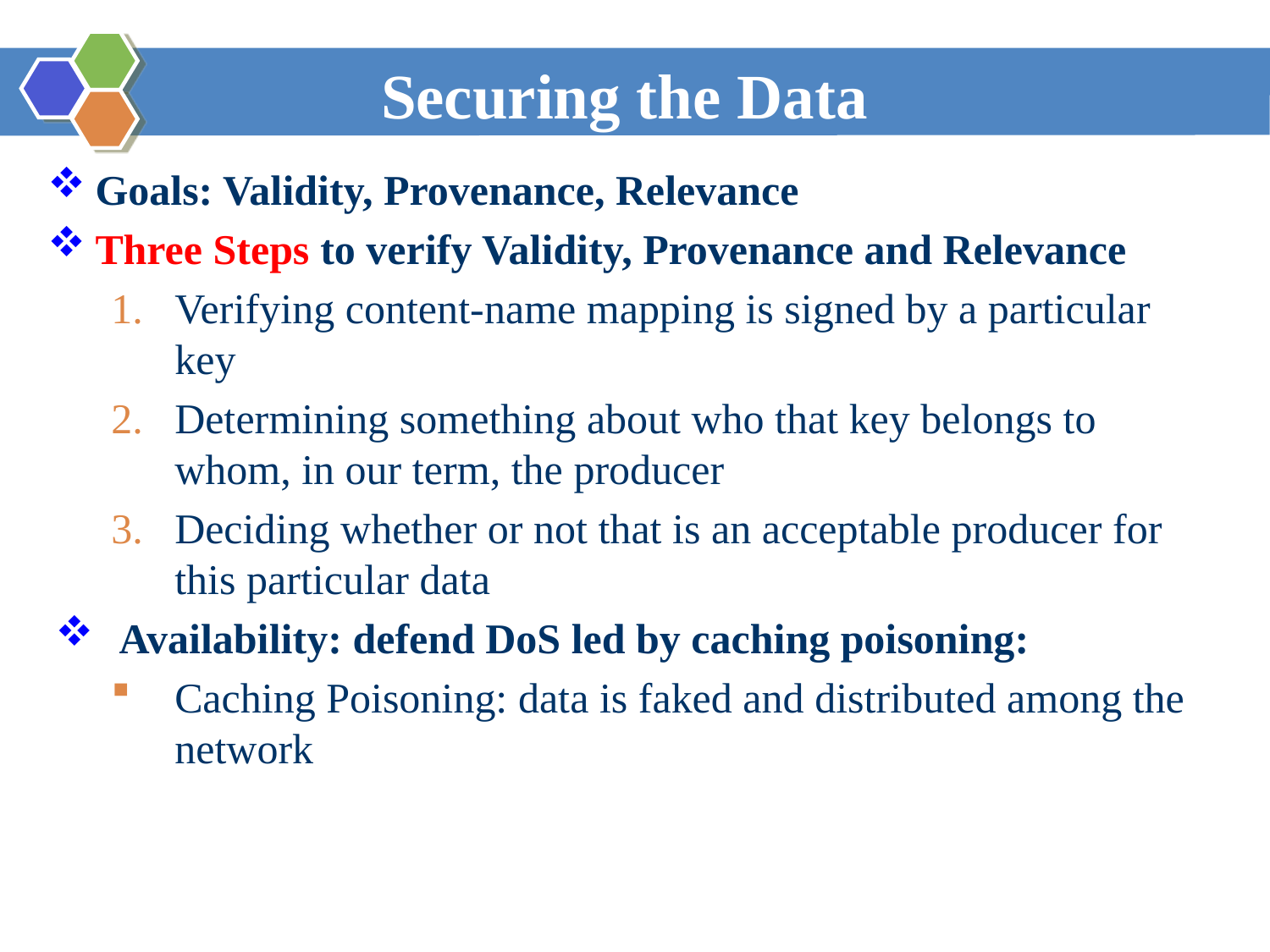

# Securing the Data
Goals: Validity, Provenance, Relevance
Three Steps to verify Validity, Provenance and Relevance
Verifying content-name mapping is signed by a particular key
Determining something about who that key belongs to whom, in our term, the producer
Deciding whether or not that is an acceptable producer for this particular data
Availability: defend DoS led by caching poisoning:
Caching Poisoning: data is faked and distributed among the network